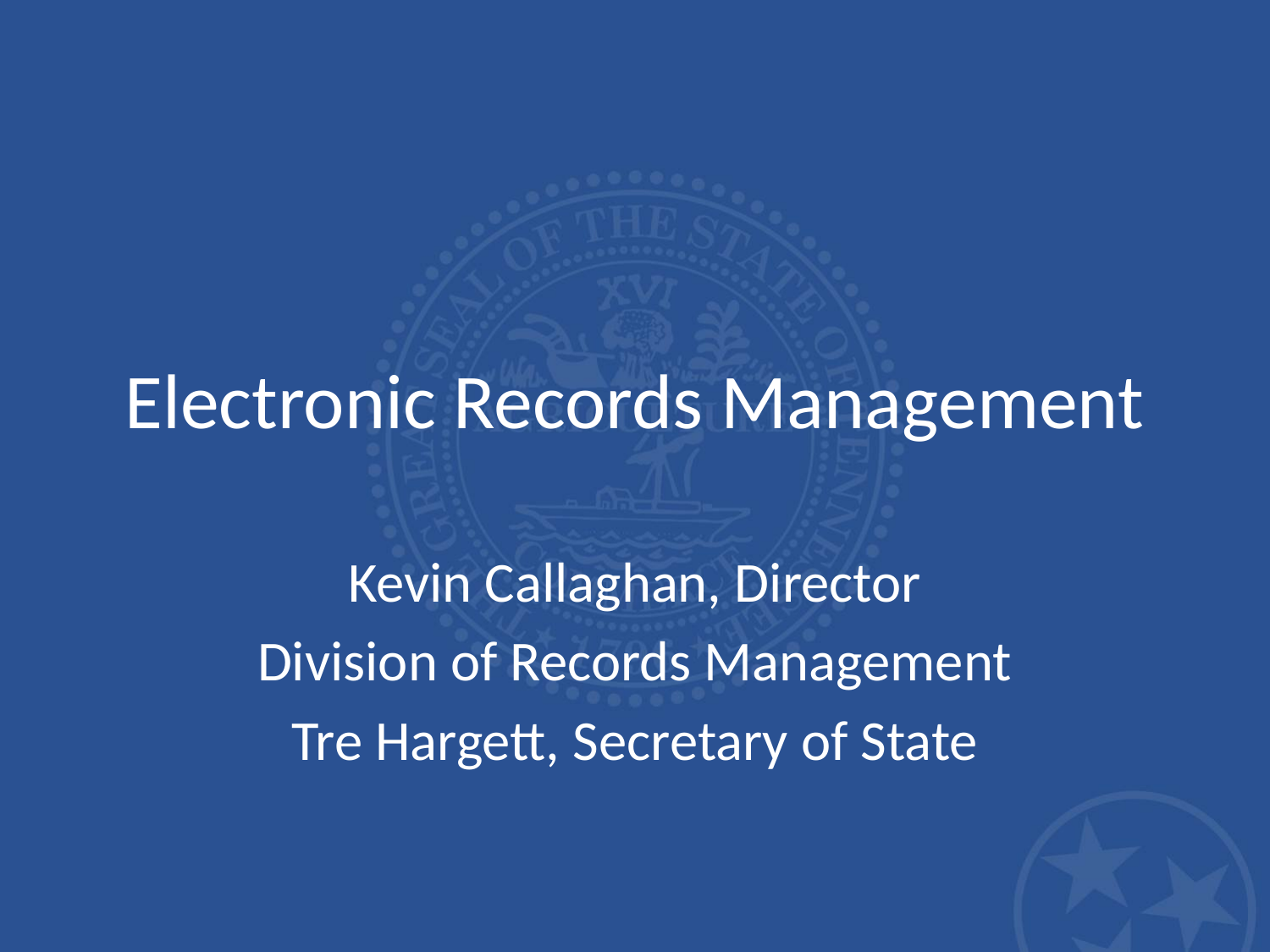

# Electronic Records Management
Kevin Callaghan, Director
Division of Records Management
Tre Hargett, Secretary of State